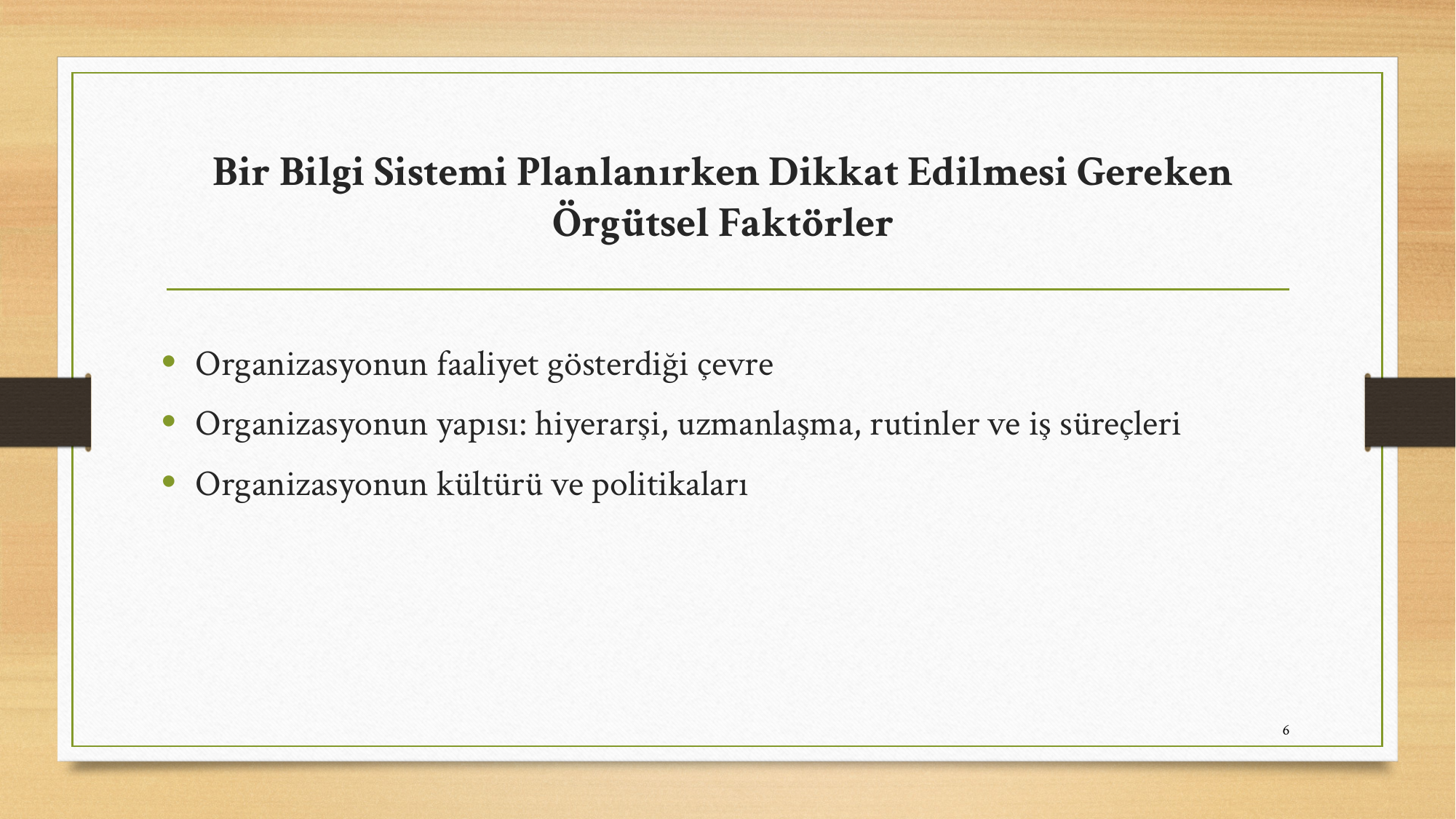

# Bir Bilgi Sistemi Planlanırken Dikkat Edilmesi Gereken Örgütsel Faktörler
Organizasyonun faaliyet gösterdiği çevre
Organizasyonun yapısı: hiyerarşi, uzmanlaşma, rutinler ve iş süreçleri
Organizasyonun kültürü ve politikaları

6